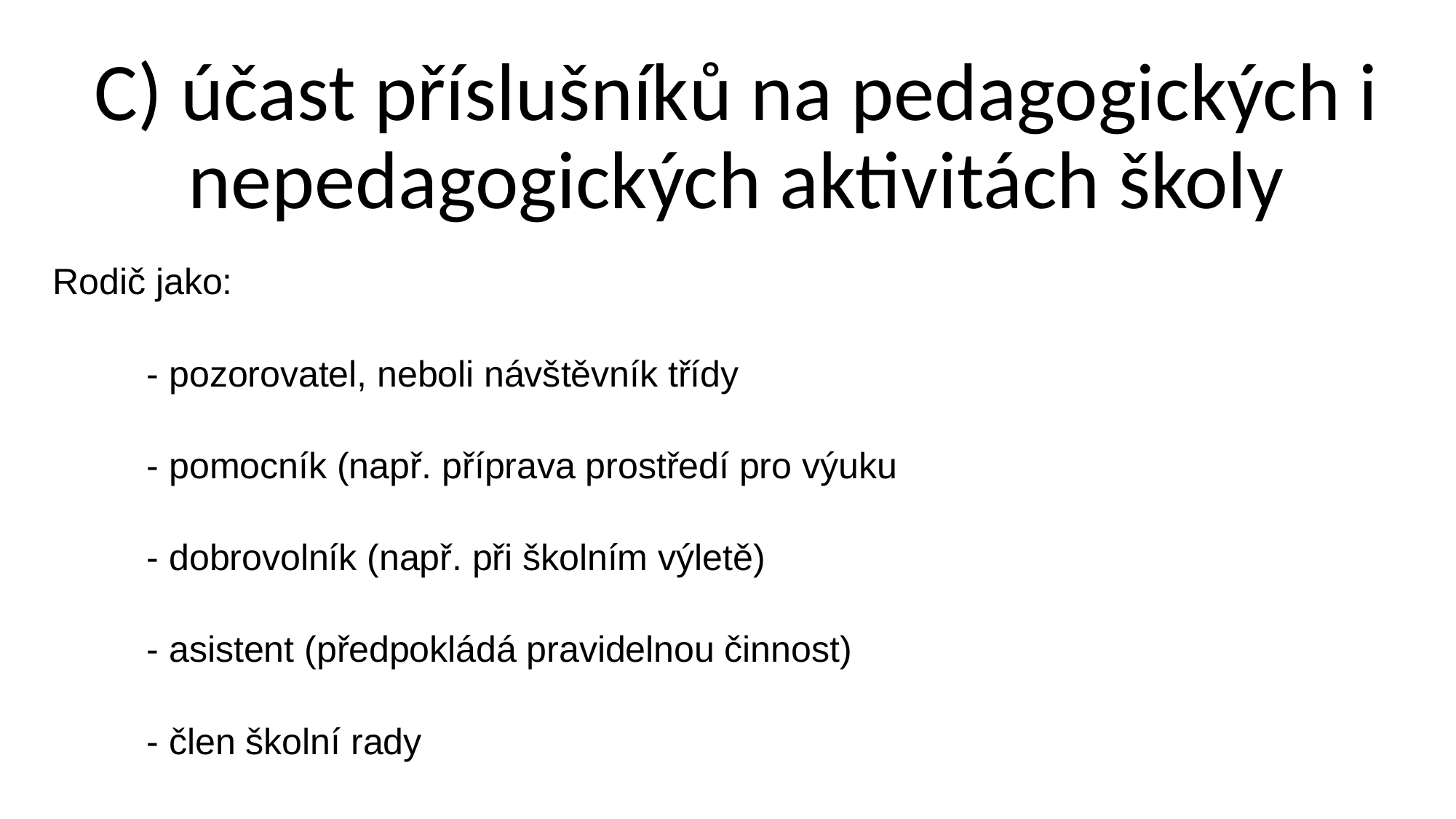

# C) účast příslušníků na pedagogických i nepedagogických aktivitách školy
Rodič jako:

	- pozorovatel, neboli návštěvník třídy

	- pomocník (např. příprava prostředí pro výuku

	- dobrovolník (např. při školním výletě)

	- asistent (předpokládá pravidelnou činnost)

	- člen školní rady